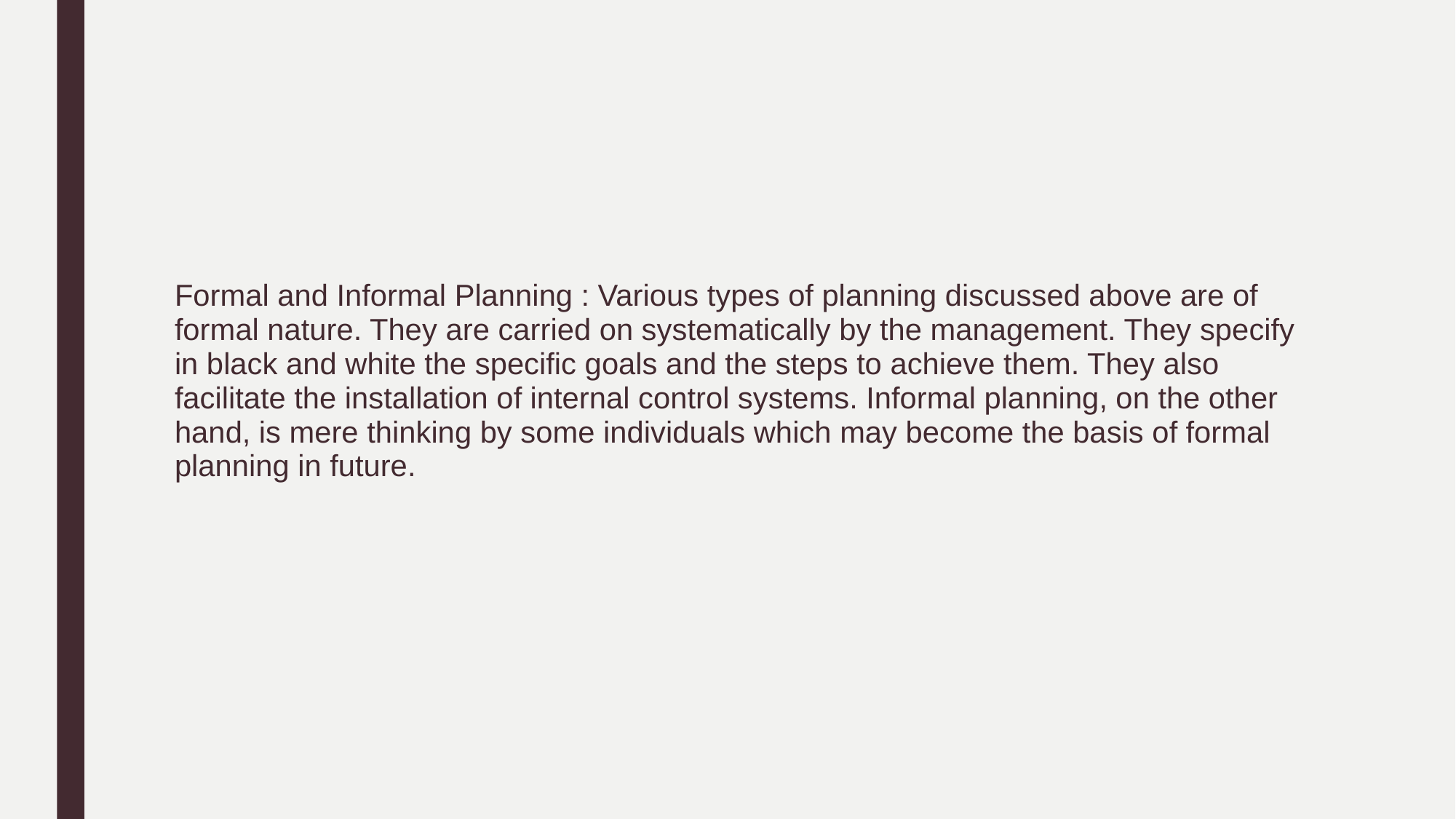

#
Formal and Informal Planning : Various types of planning discussed above are of formal nature. They are carried on systematically by the management. They specify in black and white the specific goals and the steps to achieve them. They also facilitate the installation of internal control systems. Informal planning, on the other hand, is mere thinking by some individuals which may become the basis of formal planning in future.